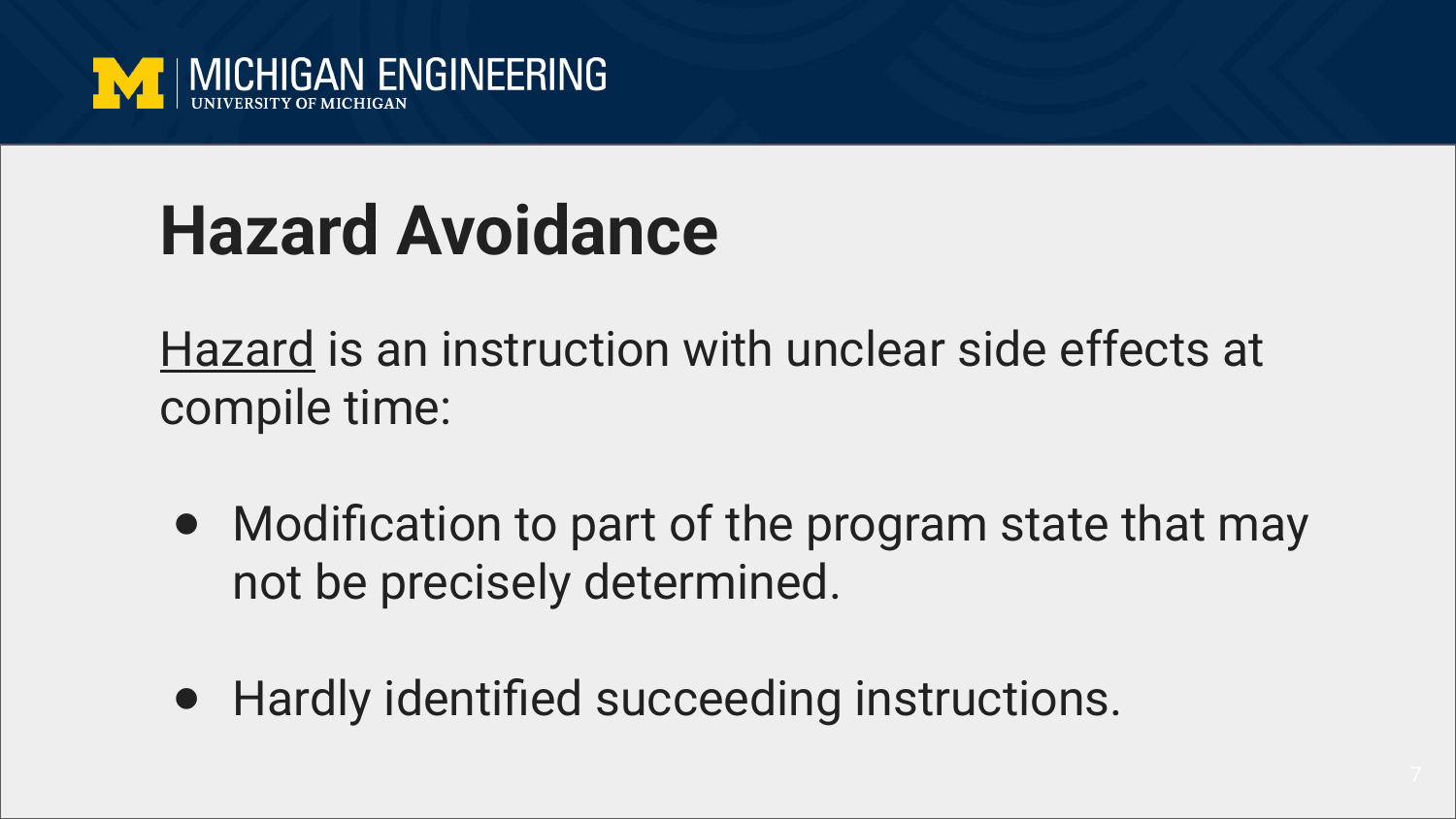

# Hazard Avoidance
Hazard is an instruction with unclear side effects at compile time:

Modification to part of the program state that may not be precisely determined.

Hardly identified succeeding instructions.
7